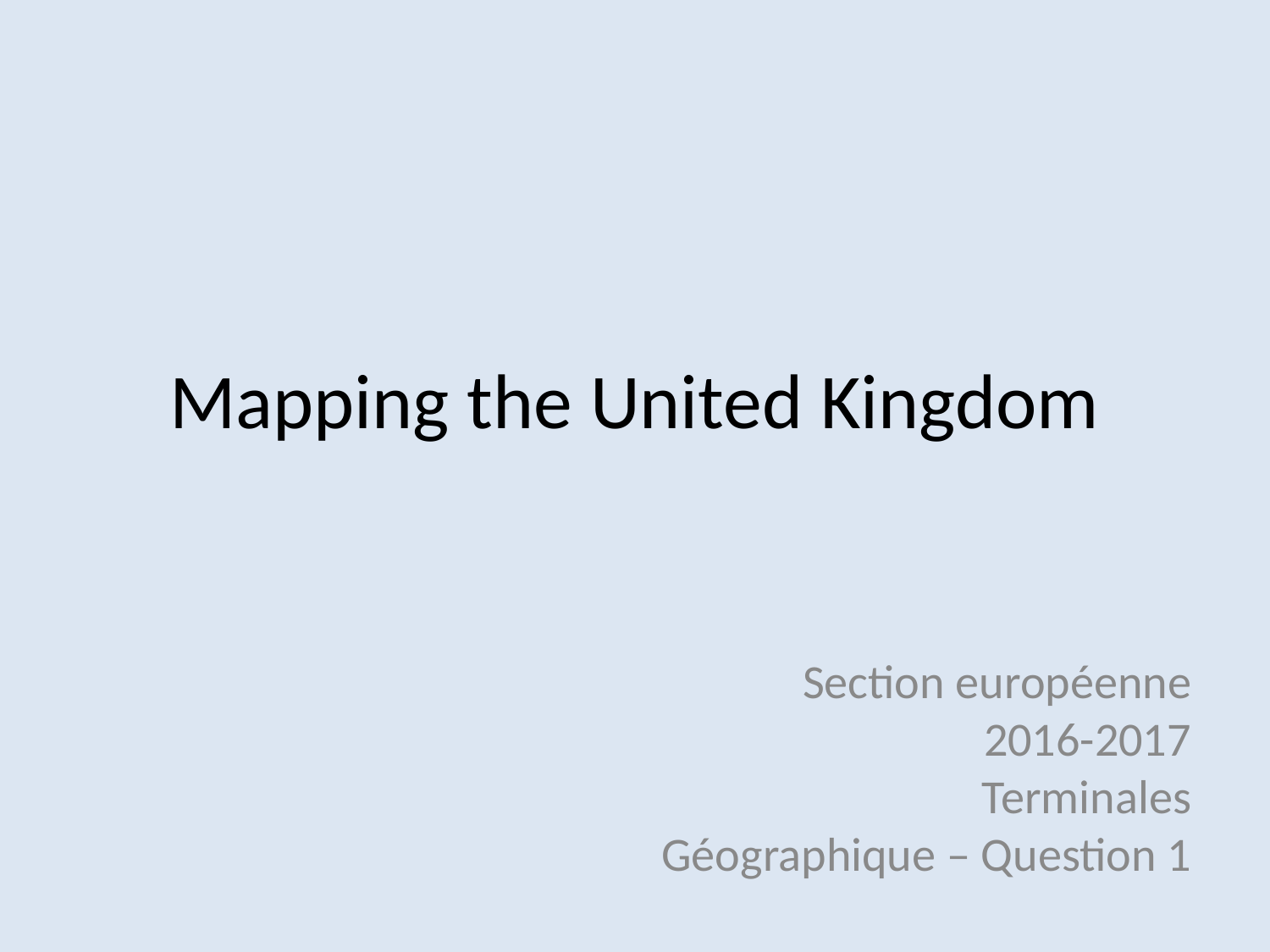

Mapping the United Kingdom
Section européenne
2016-2017
Terminales
Géographique – Question 1